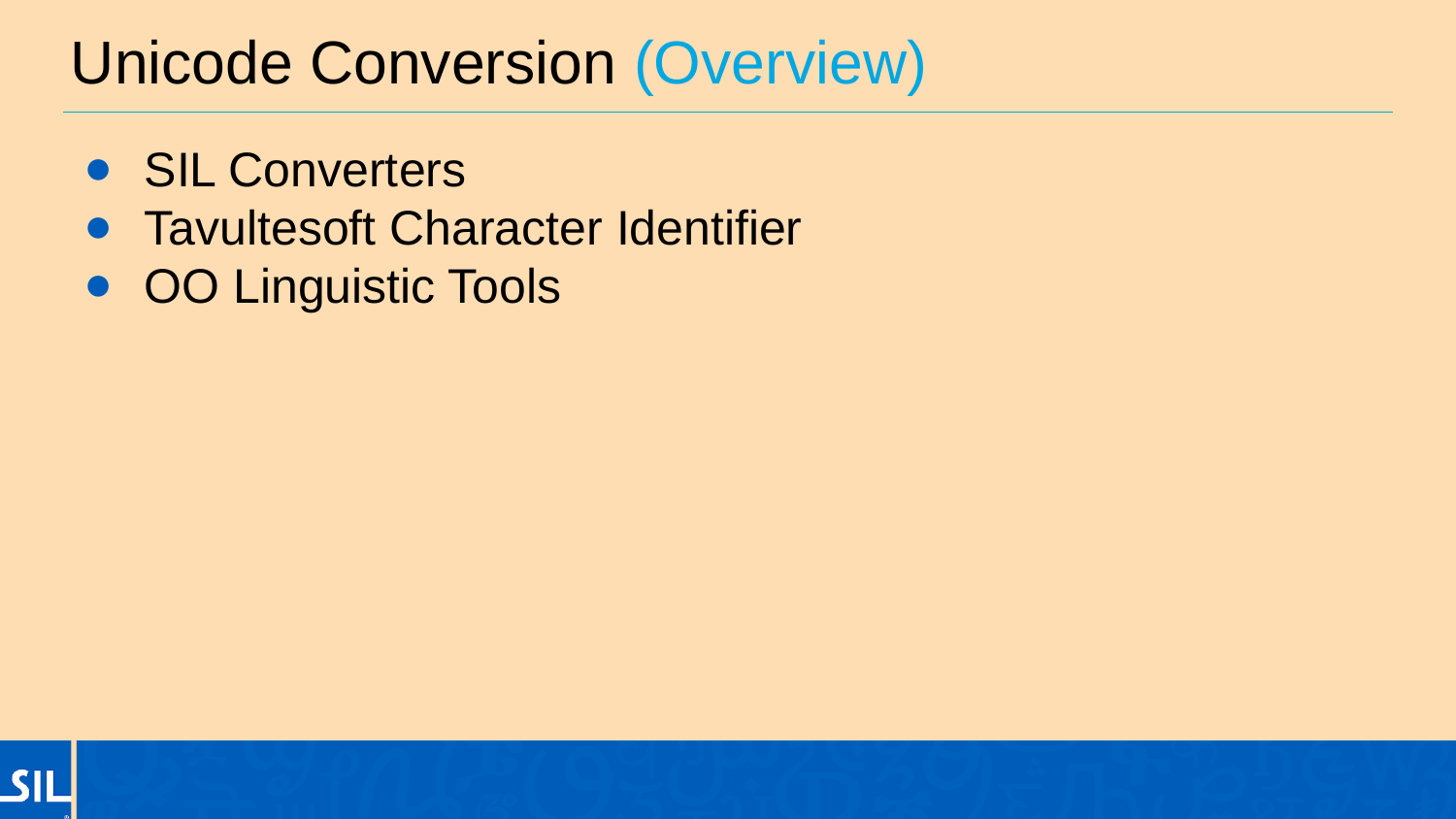

# Unicode Conversion (Overview)
SIL Converters
Tavultesoft Character Identifier
OO Linguistic Tools